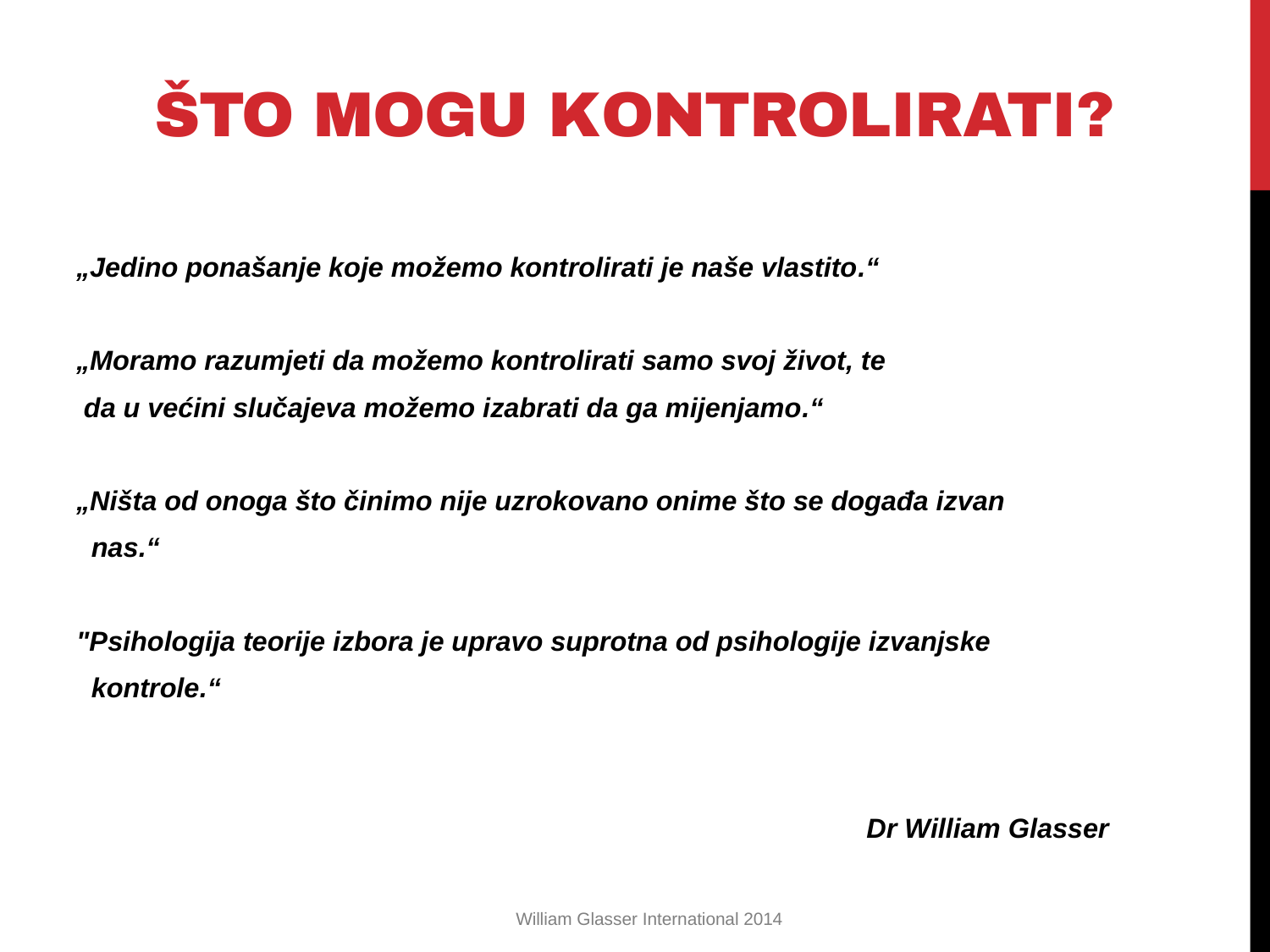

# Što mogu kontrolirati?
„Jedino ponašanje koje možemo kontrolirati je naše vlastito.“

„Moramo razumjeti da možemo kontrolirati samo svoj život, te
 da u većini slučajeva možemo izabrati da ga mijenjamo.“

„Ništa od onoga što činimo nije uzrokovano onime što se događa izvan
  nas.“

"Psihologija teorije izbora je upravo suprotna od psihologije izvanjske
  kontrole.“

Dr William Glasser
William Glasser International 2014